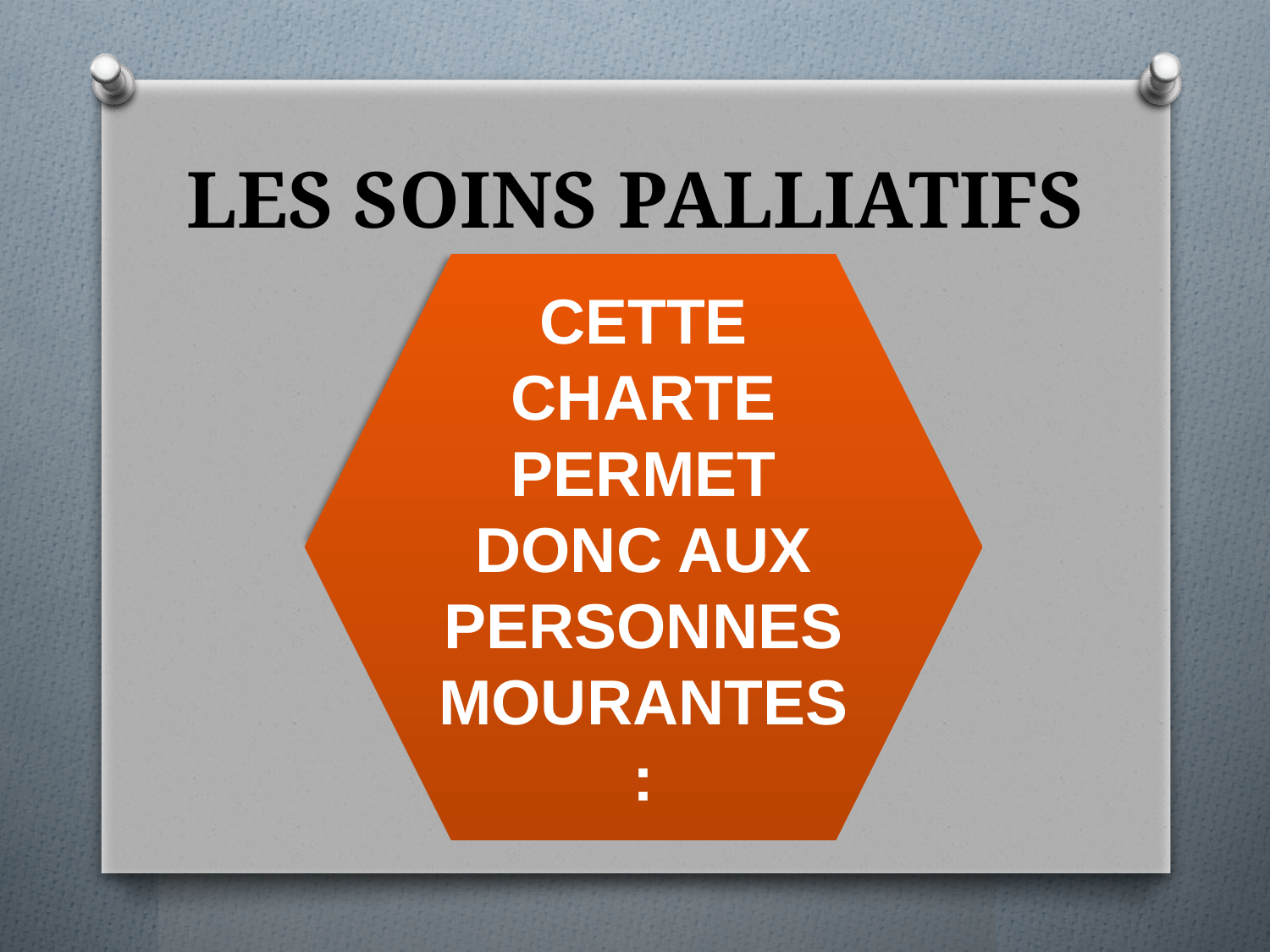

# LES SOINS PALLIATIFS
CETTE CHARTE PERMET DONC AUX PERSONNES MOURANTES :